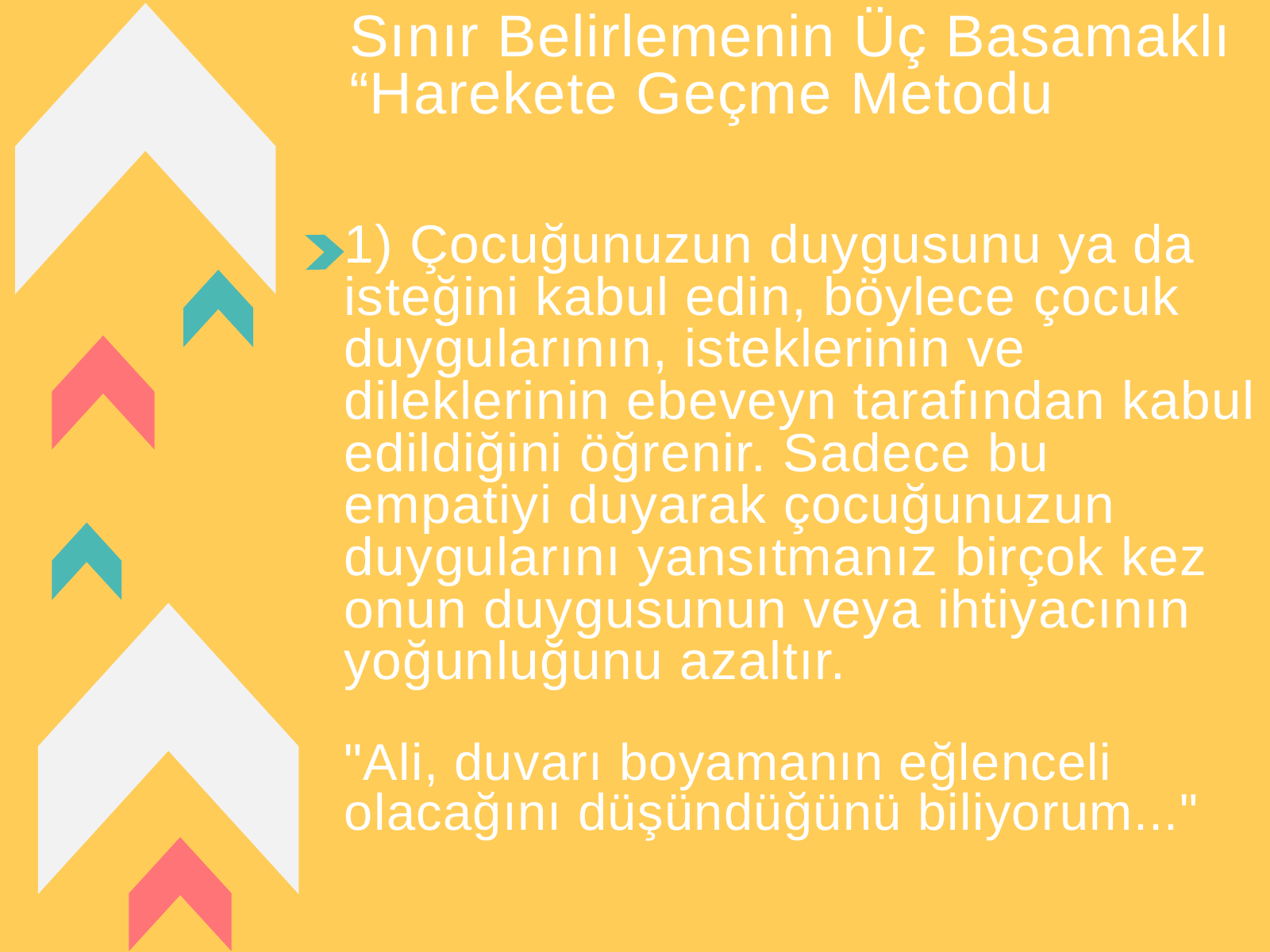

Sınır Belirlemenin Üç Basamaklı “Harekete Geçme Metodu

1) Çocuğunuzun duygusunu ya da isteğini kabul edin, böylece çocuk duygularının, isteklerinin ve dileklerinin ebeveyn tarafından kabul edildiğini öğrenir. Sadece bu empatiyi duyarak çocuğunuzun duygularını yansıtmanız birçok kez onun duygusunun veya ihtiyacının yoğunluğunu azaltır.

"Ali, duvarı boyamanın eğlenceli olacağını düşündüğünü biliyorum..."